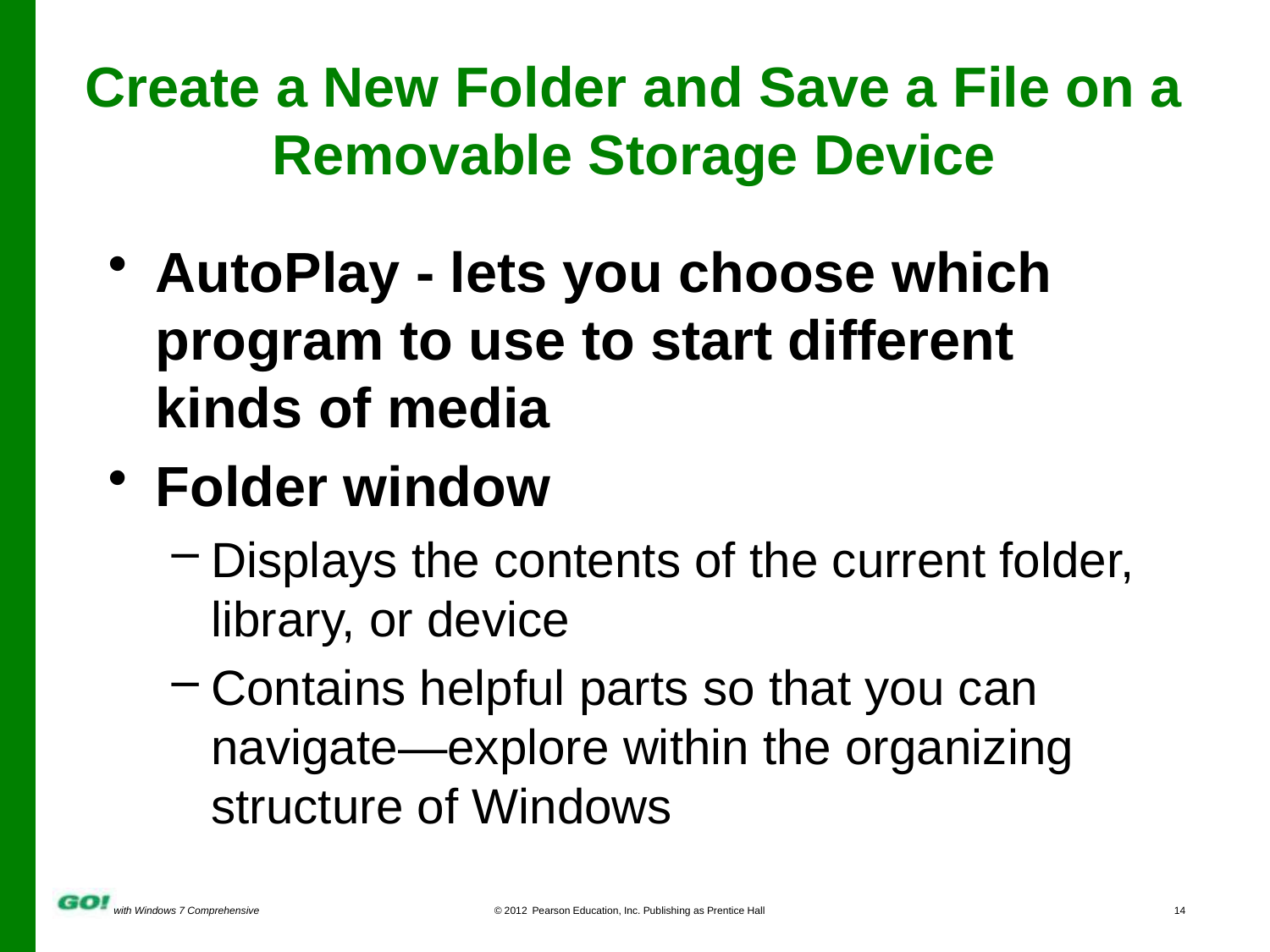

# Create a New Folder and Save a File on a Removable Storage Device
AutoPlay - lets you choose which program to use to start different kinds of media
Folder window
Displays the contents of the current folder, library, or device
Contains helpful parts so that you can navigate—explore within the organizing structure of Windows